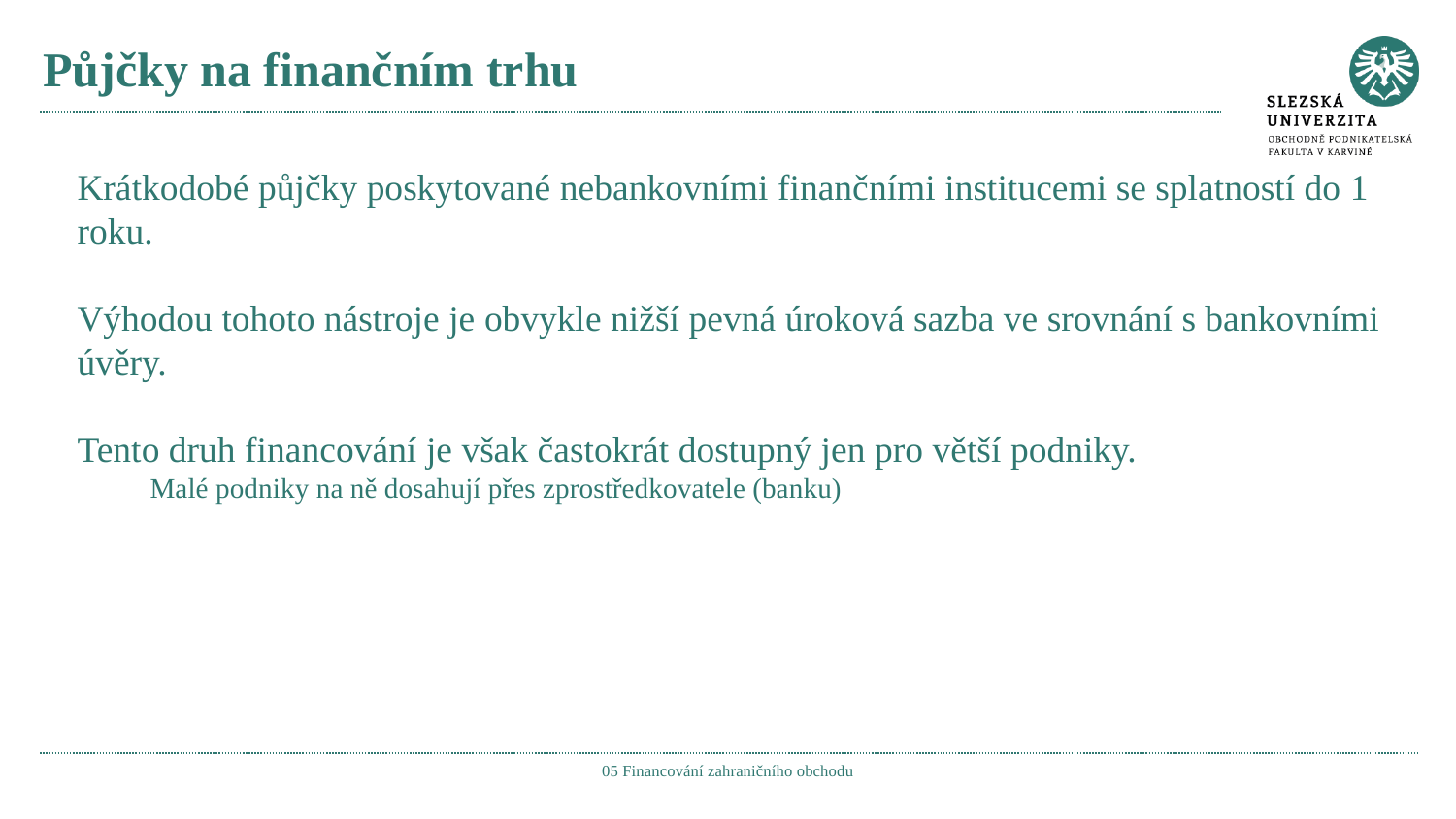

# Půjčky na finančním trhu
Krátkodobé půjčky poskytované nebankovními finančními institucemi se splatností do 1 roku.

Výhodou tohoto nástroje je obvykle nižší pevná úroková sazba ve srovnání s bankovními úvěry.

Tento druh financování je však častokrát dostupný jen pro větší podniky.
Malé podniky na ně dosahují přes zprostředkovatele (banku)

05 Financování zahraničního obchodu